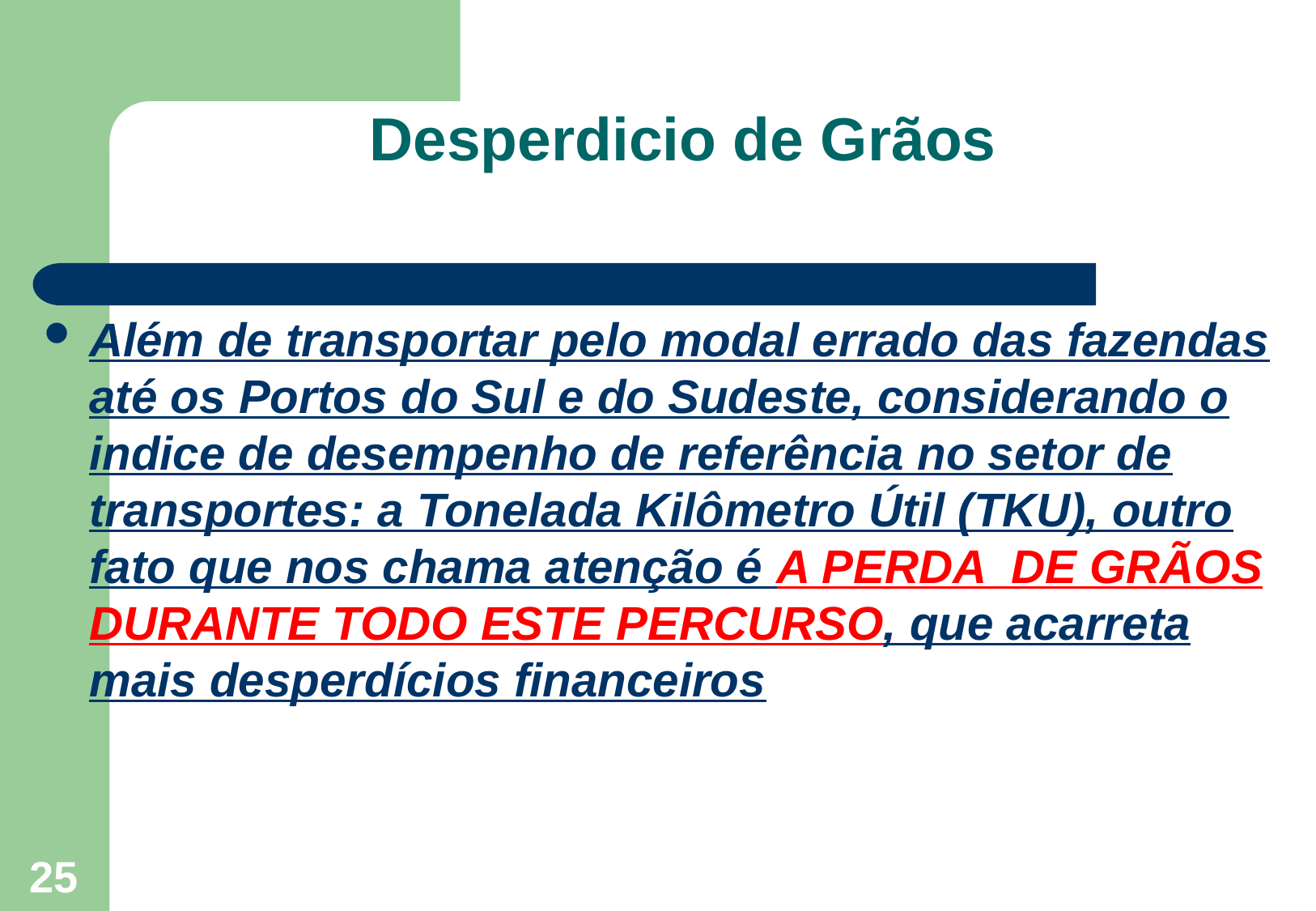

# Desperdicio de Grãos
Além de transportar pelo modal errado das fazendas até os Portos do Sul e do Sudeste, considerando o indice de desempenho de referência no setor de transportes: a Tonelada Kilômetro Útil (TKU), outro fato que nos chama atenção é A PERDA  DE GRÃOS DURANTE TODO ESTE PERCURSO, que acarreta mais desperdícios financeiros

25